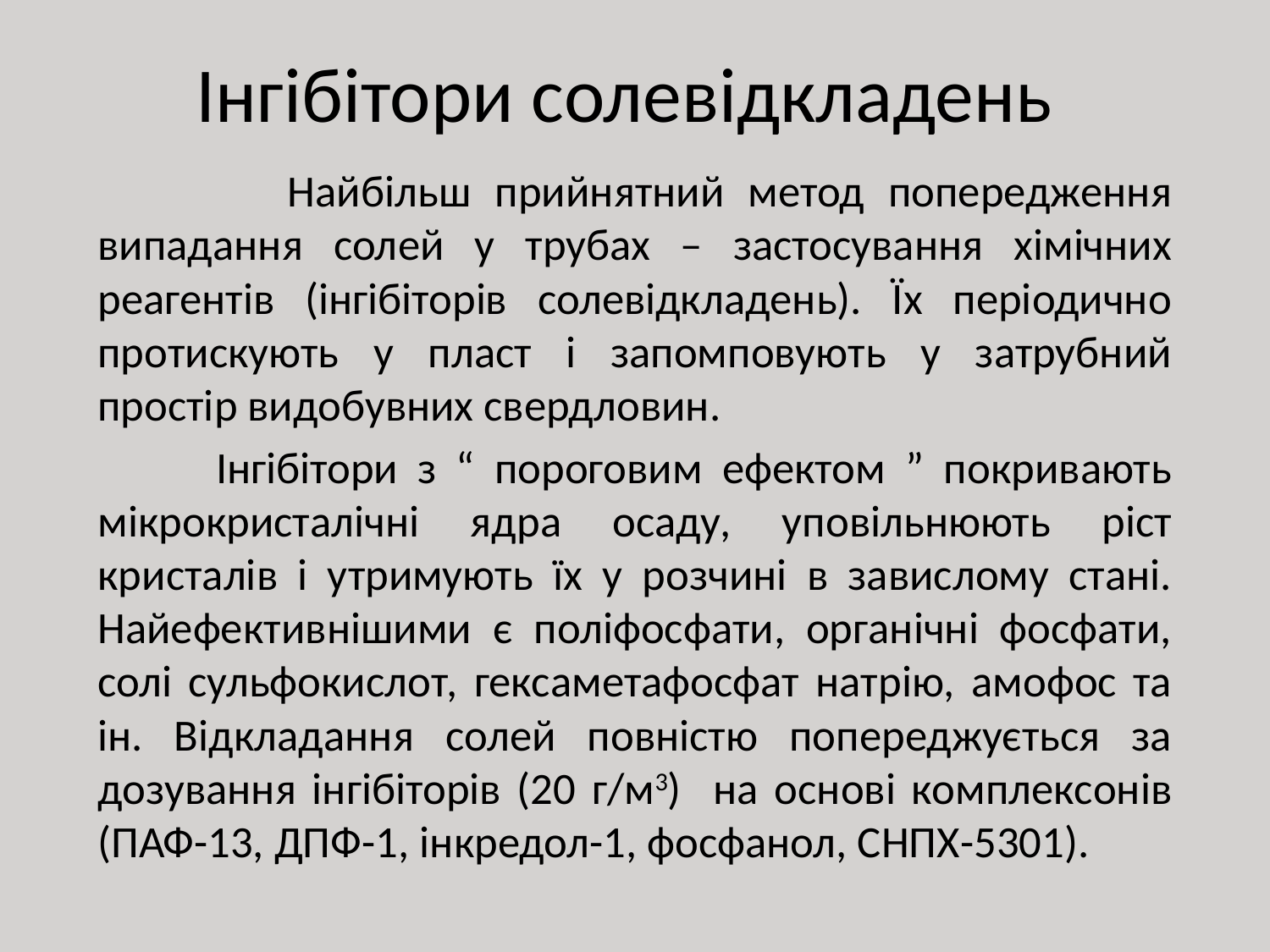

# Інгібітори солевідкладень
        Найбільш прийнятний метод попередження випадання солей у трубах – застосування хімічних реагентів (інгібіторів солевідкладень). Їх періодично протискують у пласт і запомповують у затрубний простір видобувних свердловин.
      Інгібітори з “ пороговим ефектом ” покривають мікрокристалічні ядра осаду, уповільнюють ріст кристалів і утримують їх у розчині в завислому стані. Найефективнішими є поліфосфати, органічні фосфати, солі сульфокислот, гексаметафосфат натрію, амофос та ін. Відкладання солей повністю попереджується за дозування інгібіторів (20 г/м3)  на основі комплексонів (ПАФ-13, ДПФ-1, інкредол-1, фосфанол, СНПХ-5301).